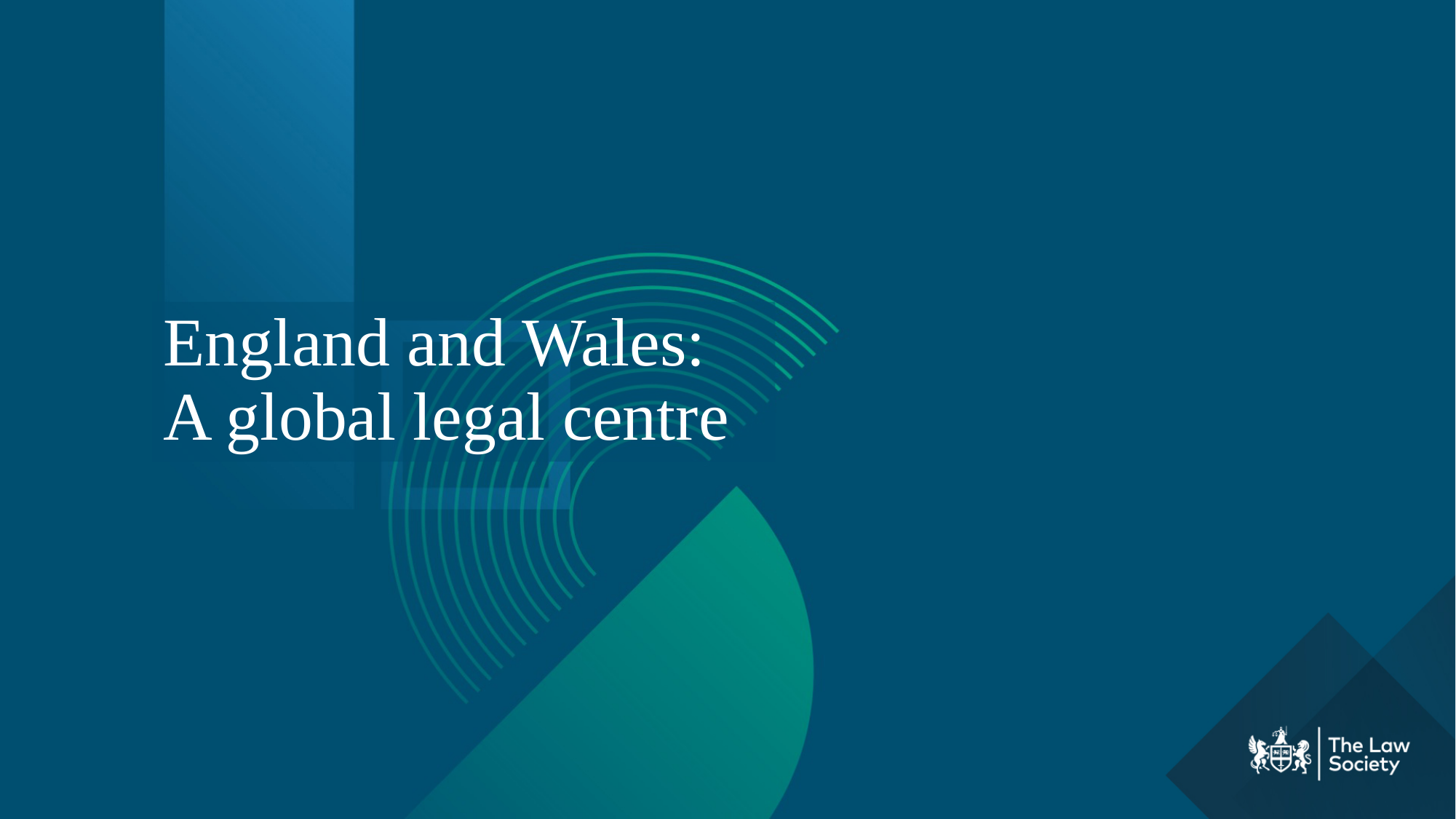

# England and Wales: A global legal centre